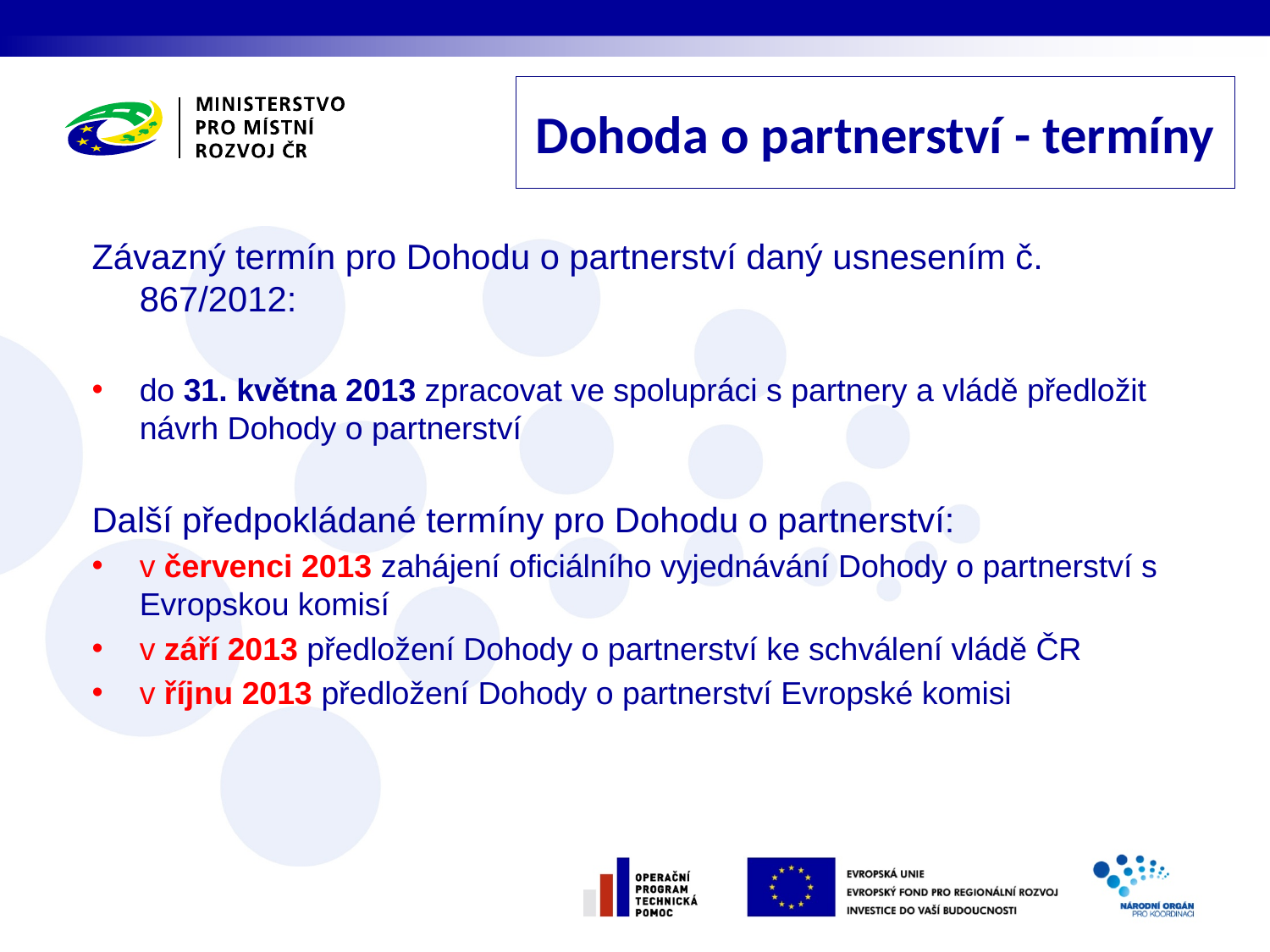

Dohoda o partnerství - termíny
Závazný termín pro Dohodu o partnerství daný usnesením č. 867/2012:

do 31. května 2013 zpracovat ve spolupráci s partnery a vládě předložit návrh Dohody o partnerství

Další předpokládané termíny pro Dohodu o partnerství:
v červenci 2013 zahájení oficiálního vyjednávání Dohody o partnerství s Evropskou komisí
v září 2013 předložení Dohody o partnerství ke schválení vládě ČR
v říjnu 2013 předložení Dohody o partnerství Evropské komisi